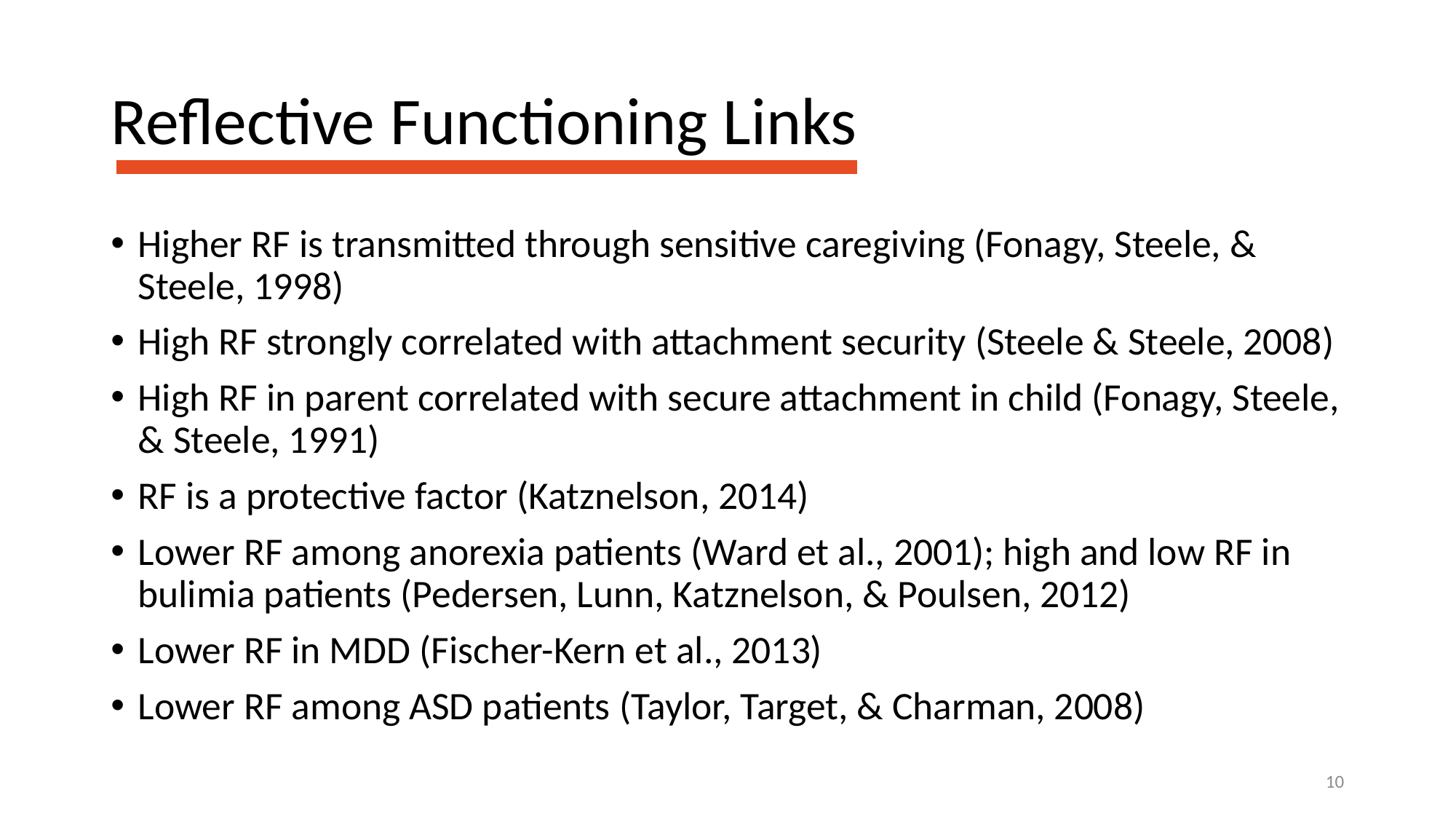

# Reflective Functioning Links
Higher RF is transmitted through sensitive caregiving (Fonagy, Steele, & Steele, 1998)
High RF strongly correlated with attachment security (Steele & Steele, 2008)
High RF in parent correlated with secure attachment in child (Fonagy, Steele, & Steele, 1991)
RF is a protective factor (Katznelson, 2014)
Lower RF among anorexia patients (Ward et al., 2001); high and low RF in bulimia patients (Pedersen, Lunn, Katznelson, & Poulsen, 2012)
Lower RF in MDD (Fischer-Kern et al., 2013)
Lower RF among ASD patients (Taylor, Target, & Charman, 2008)

10